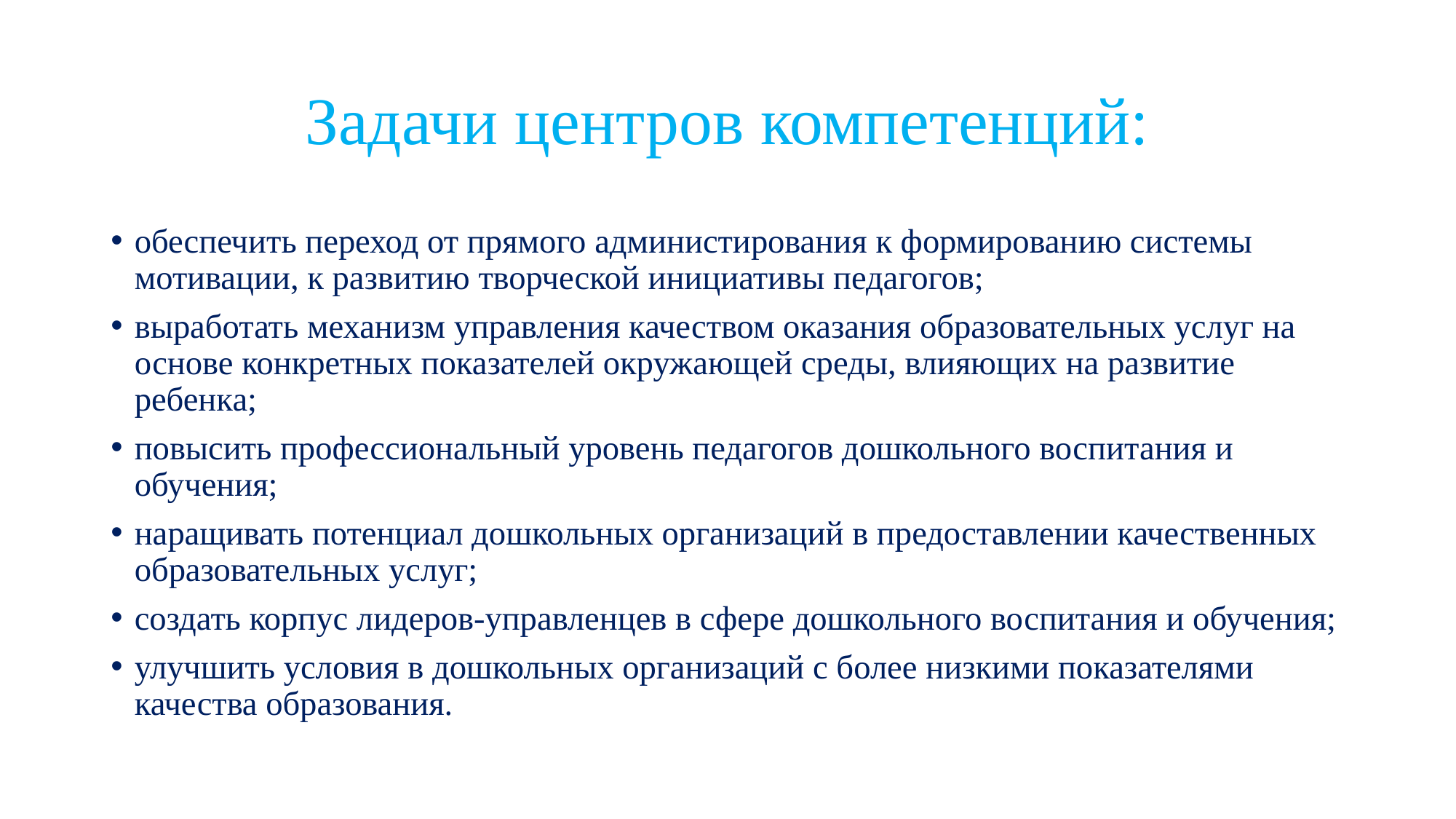

# Задачи центров компетенций:
обеспечить переход от прямого администирования к формированию системы мотивации, к развитию творческой инициативы педагогов;
выработать механизм управления качеством оказания образовательных услуг на основе конкретных показателей окружающей среды, влияющих на развитие ребенка;
повысить профессиональный уровень педагогов дошкольного воспитания и обучения;
наращивать потенциал дошкольных организаций в предоставлении качественных образовательных услуг;
создать корпус лидеров-управленцев в сфере дошкольного воспитания и обучения;
улучшить условия в дошкольных организаций с более низкими показателями качества образования.